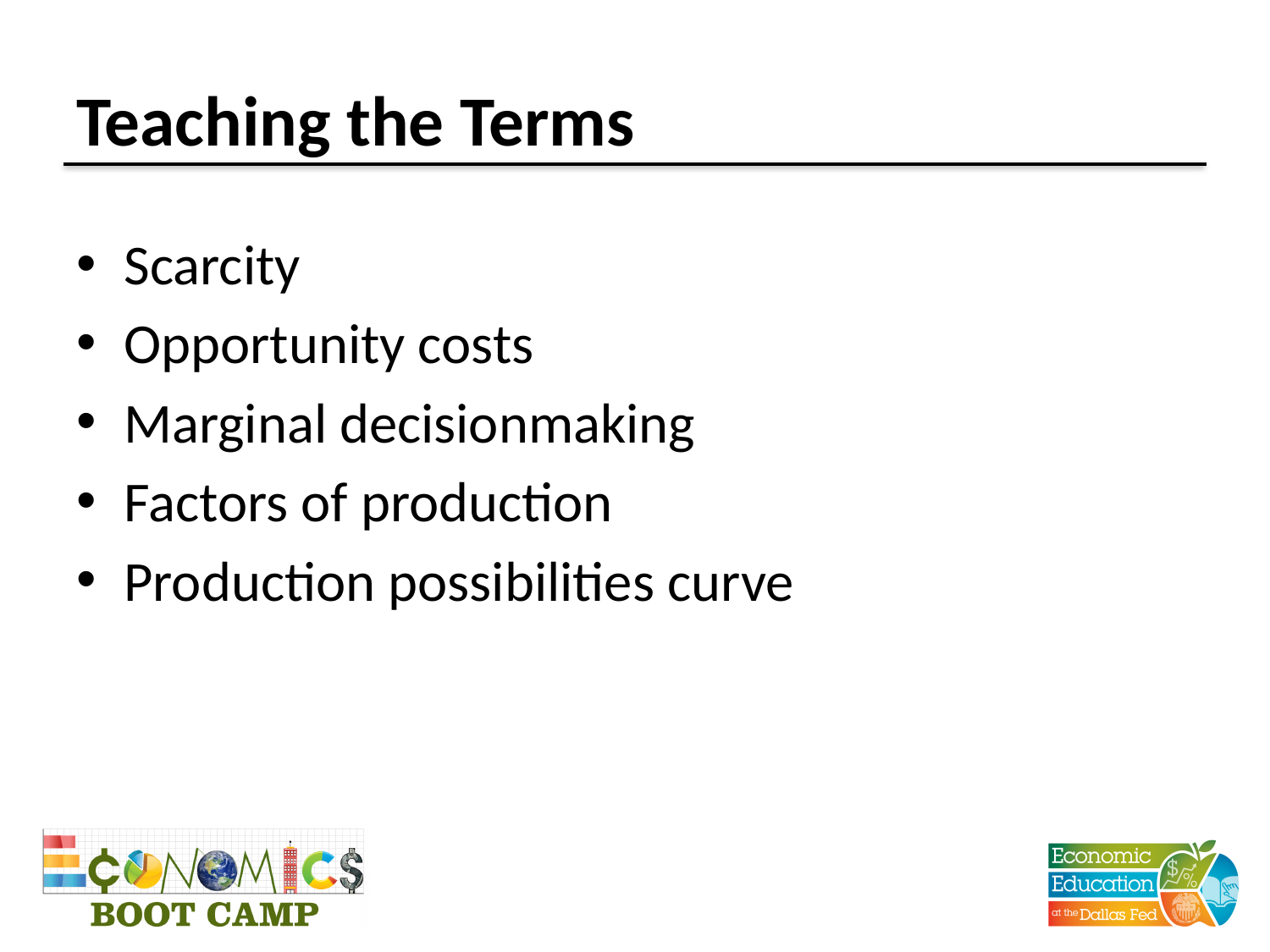

# Teaching the Terms
Scarcity
Opportunity costs
Marginal decisionmaking
Factors of production
Production possibilities curve